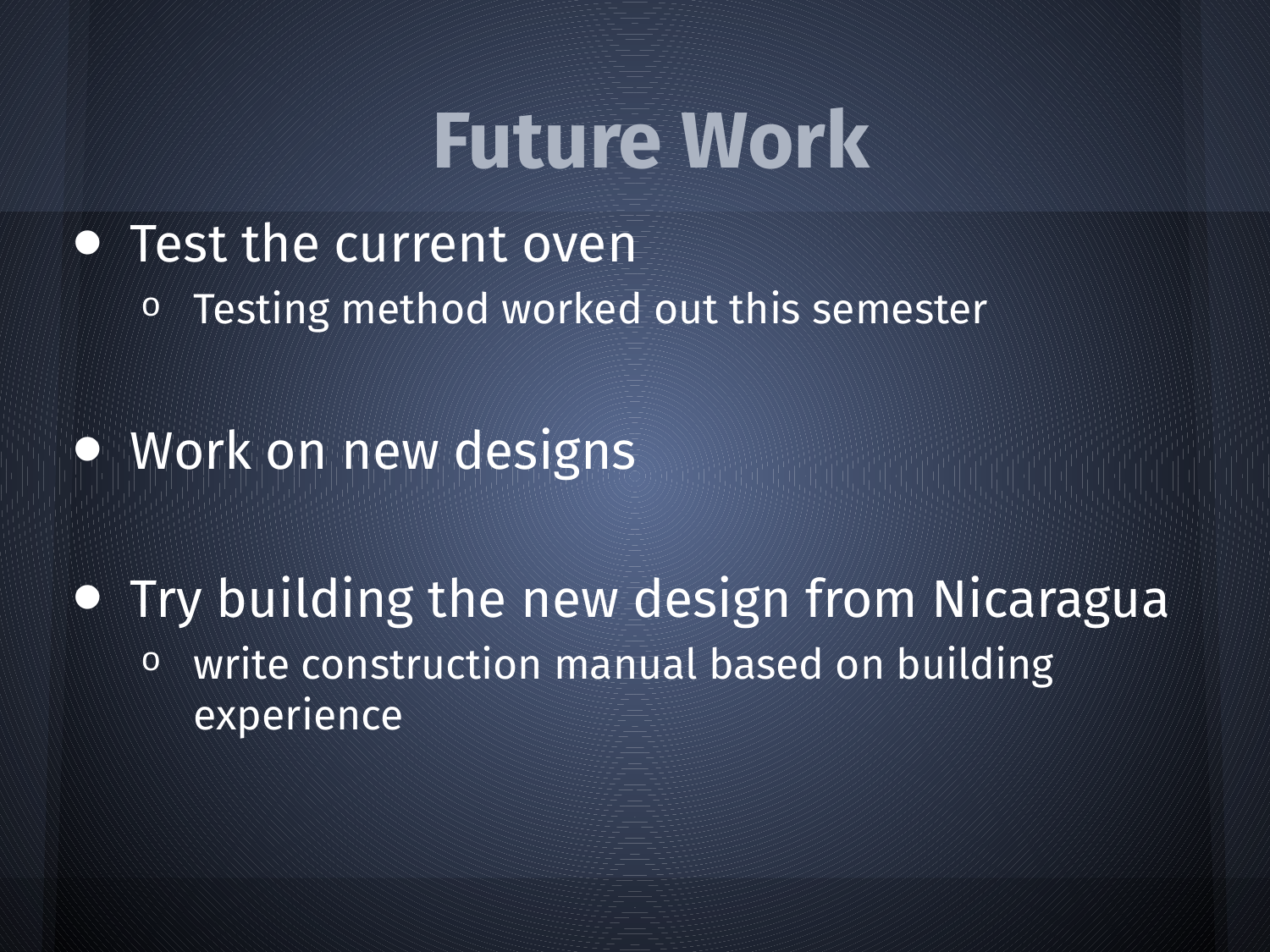

# Future Work
Test the current oven
Testing method worked out this semester

Work on new designs

Try building the new design from Nicaragua
write construction manual based on building experience